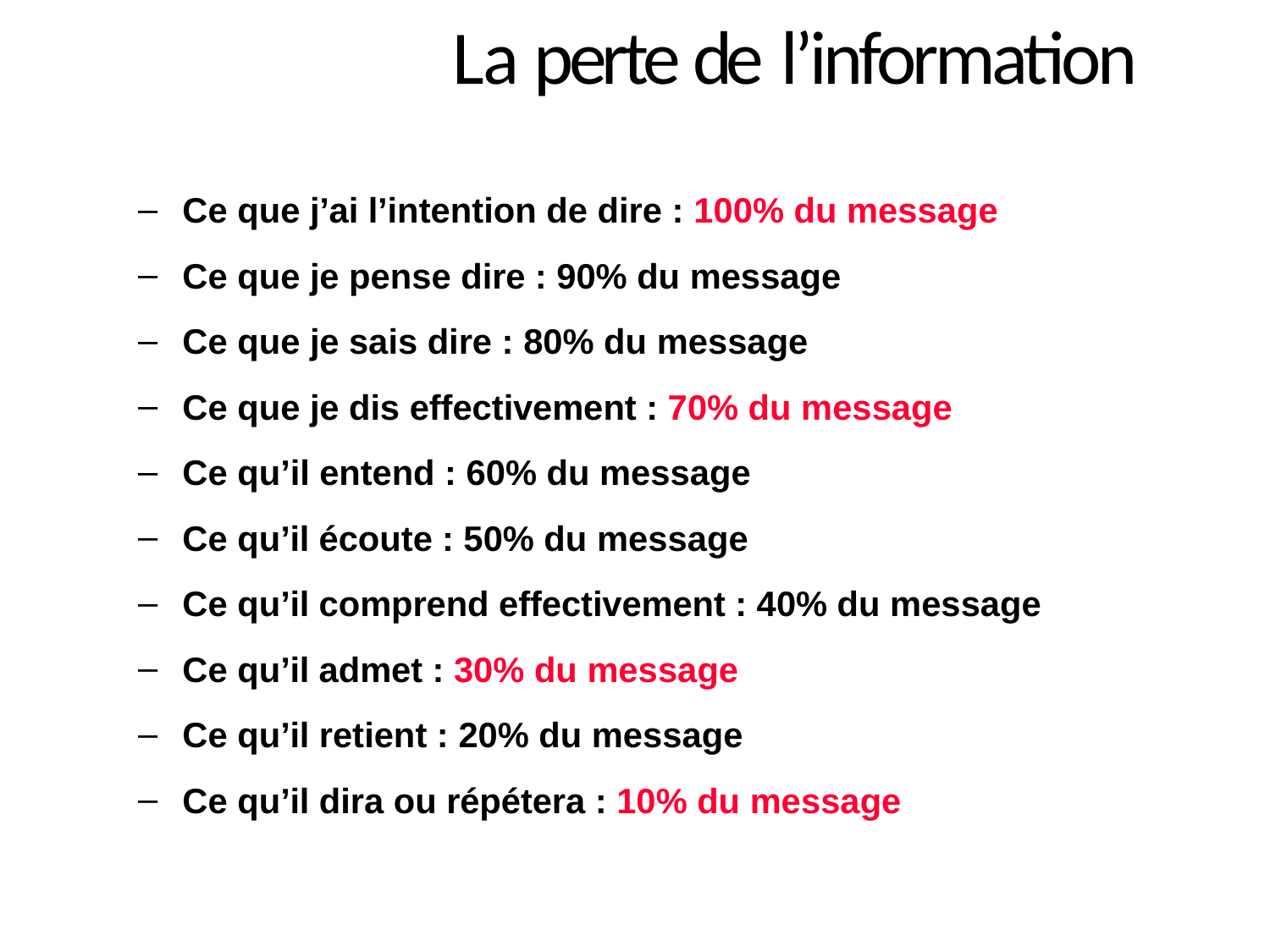

# La perte de l’information
Ce que j’ai l’intention de dire : 100% du message
Ce que je pense dire : 90% du message
Ce que je sais dire : 80% du message
Ce que je dis effectivement : 70% du message
Ce qu’il entend : 60% du message
Ce qu’il écoute : 50% du message
Ce qu’il comprend effectivement : 40% du message
Ce qu’il admet : 30% du message
Ce qu’il retient : 20% du message
Ce qu’il dira ou répétera : 10% du message